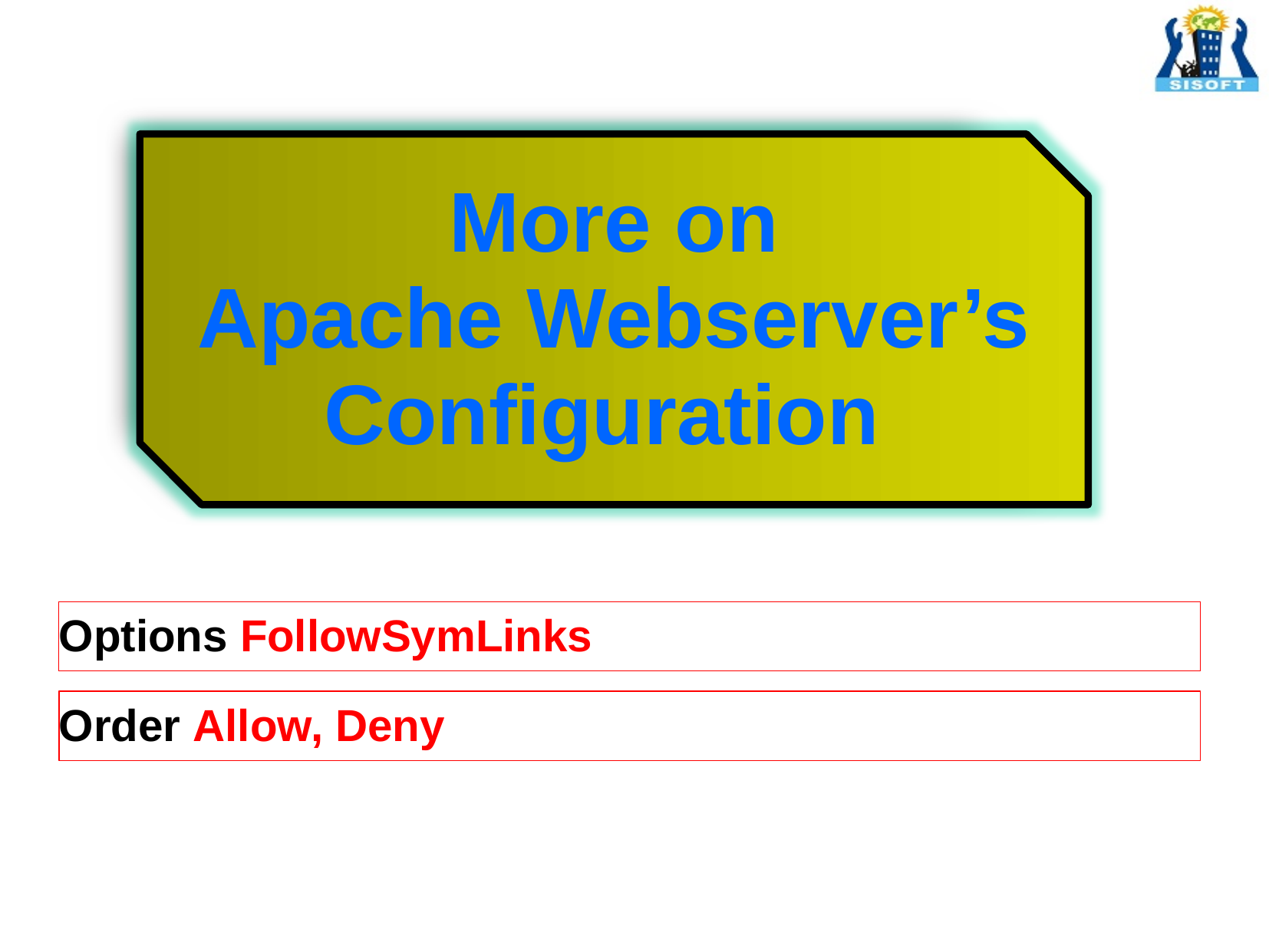

More on
Apache Webserver’s Configuration
# Options FollowSymLinks
Order Allow, Deny